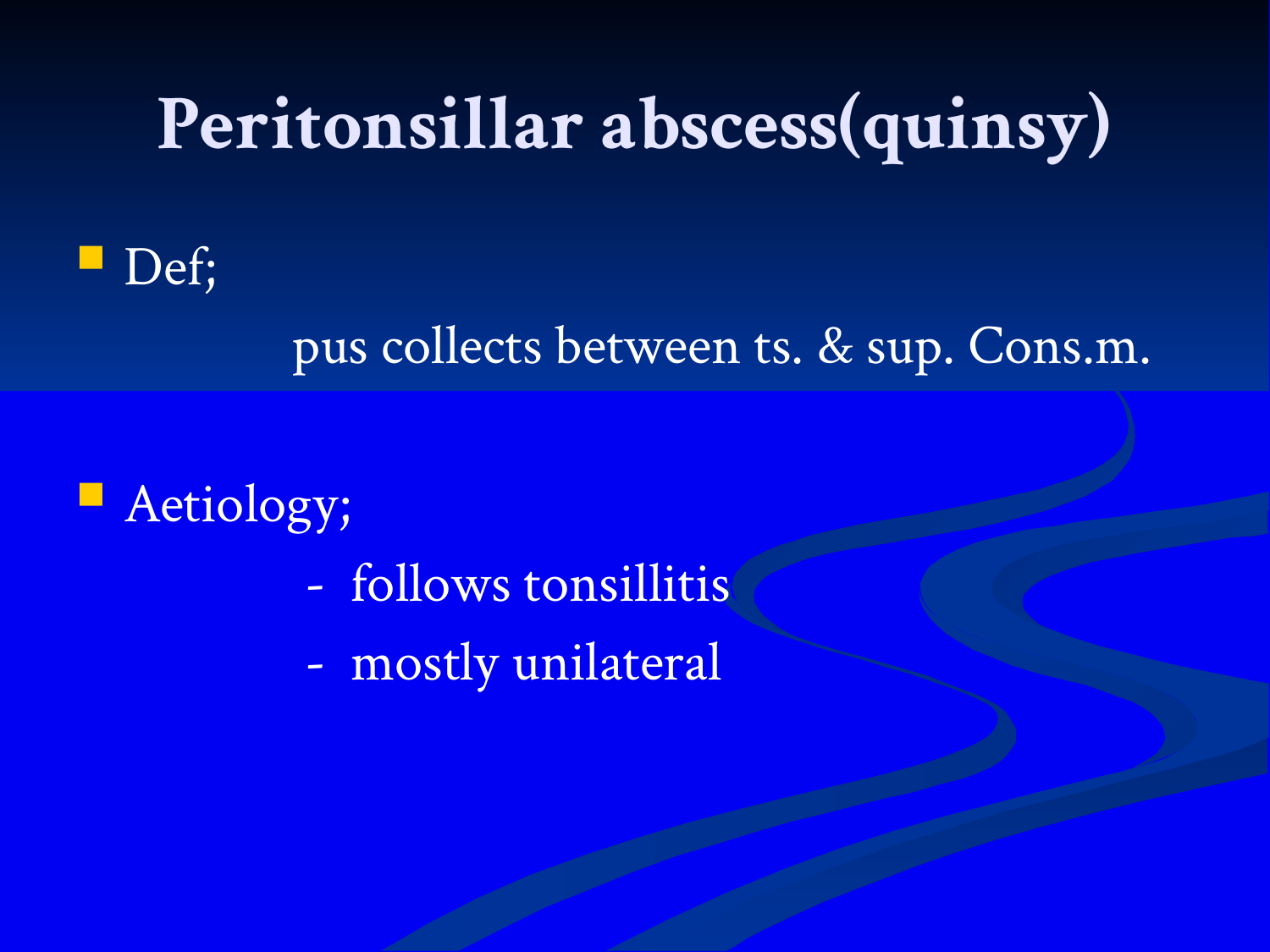

# Peritonsillar abscess(quinsy)
Def;
                 pus collects between ts. & sup. Cons.m.

Aetiology;
                  -  follows tonsillitis
                  -  mostly unilateral